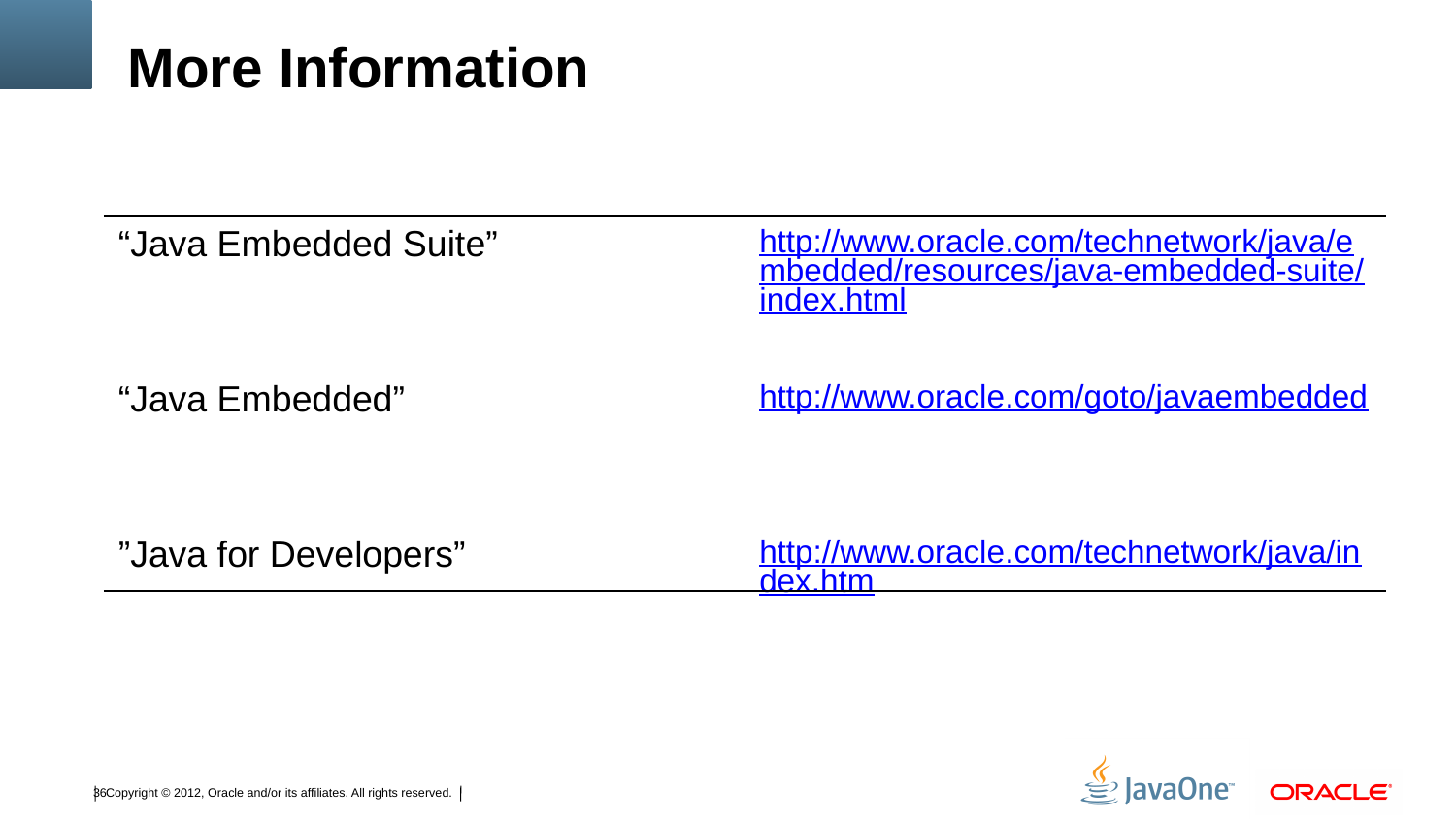

# More Information

| “Java Embedded Suite” | http://www.oracle.com/technetwork/java/embedded/resources/java-embedded-suite/index.html |
| --- | --- |
| “Java Embedded” | http://www.oracle.com/goto/javaembedded |
| ”Java for Developers” | http://www.oracle.com/technetwork/java/index.htm |